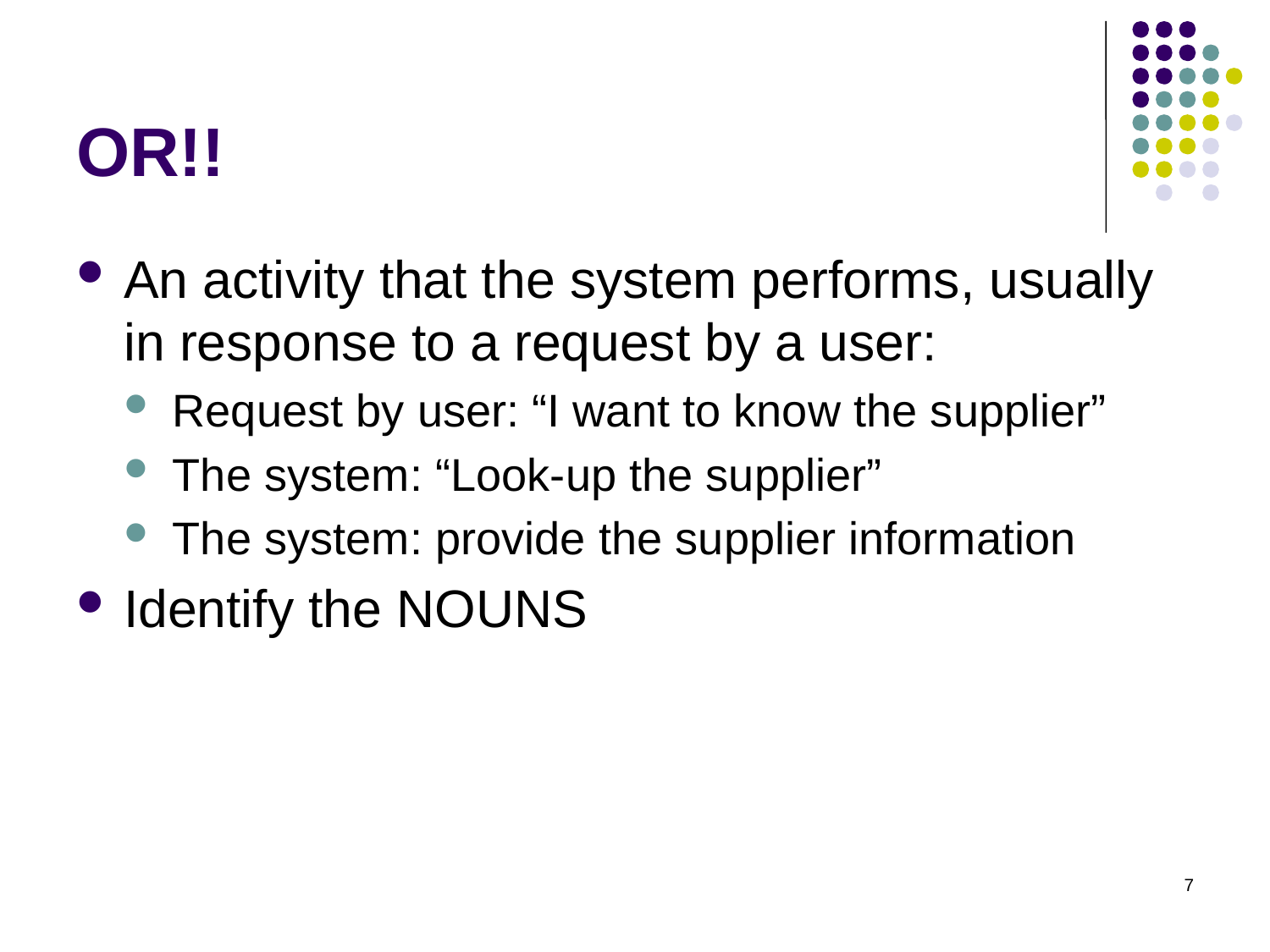

# OR!!
An activity that the system performs, usually in response to a request by a user:
Request by user: “I want to know the supplier”
The system: “Look-up the supplier”
The system: provide the supplier information
Identify the NOUNS
7